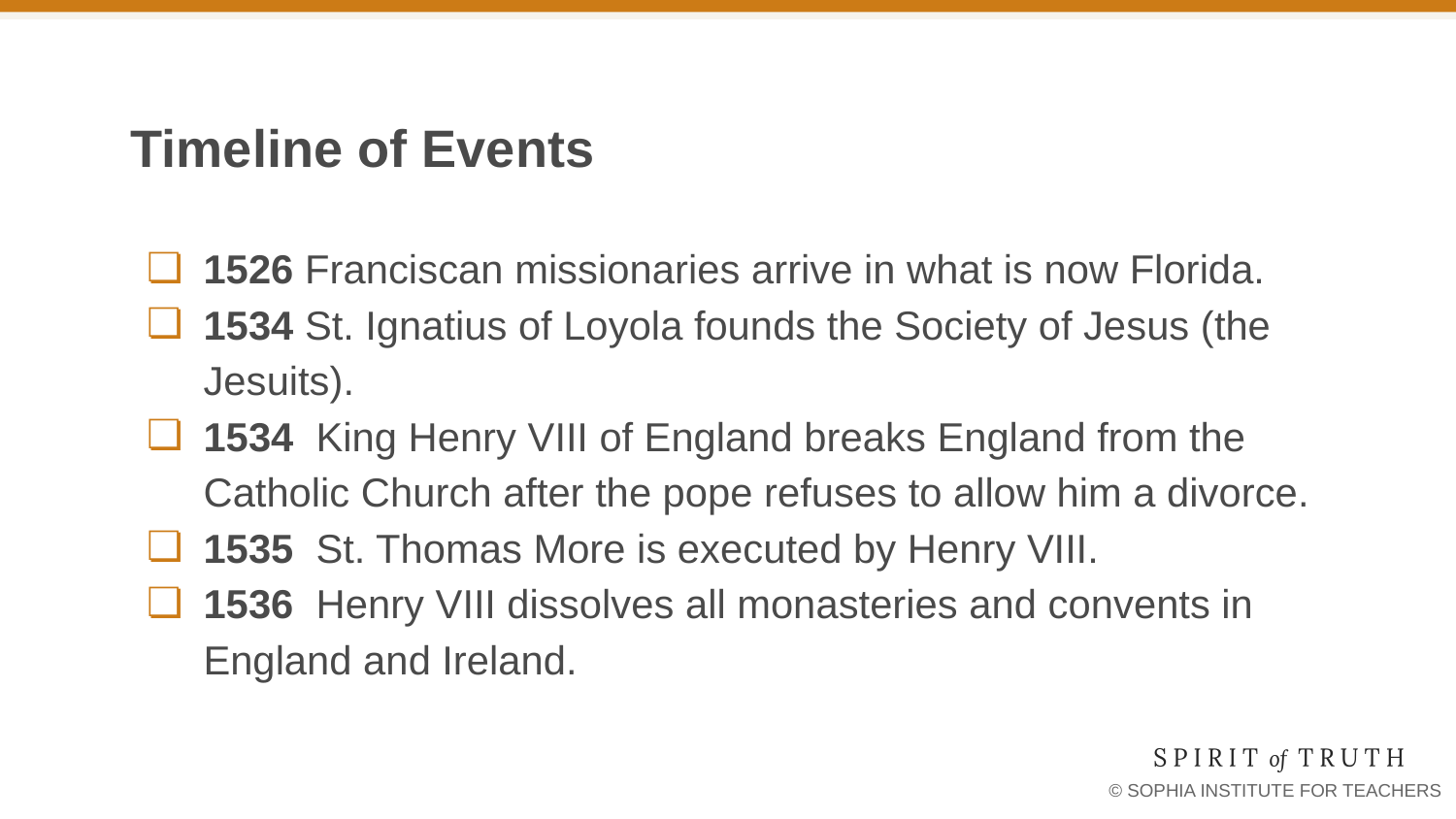

# Timeline of Events
1526 Franciscan missionaries arrive in what is now Florida.
1534 St. Ignatius of Loyola founds the Society of Jesus (the Jesuits).
1534  King Henry VIII of England breaks England from the Catholic Church after the pope refuses to allow him a divorce.
1535  St. Thomas More is executed by Henry VIII.
1536  Henry VIII dissolves all monasteries and convents in England and Ireland.